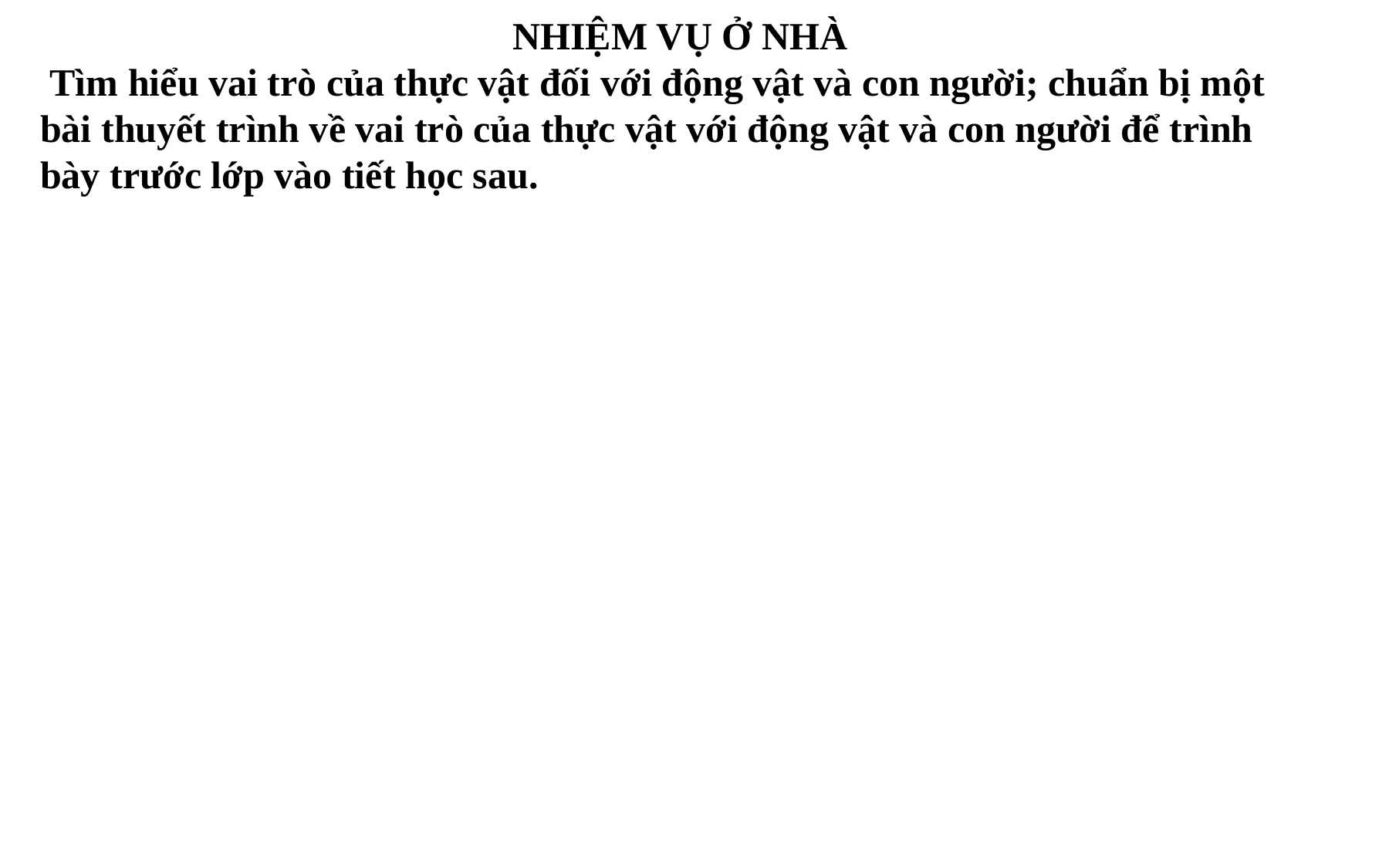

NHIỆM VỤ Ở NHÀ
 Tìm hiểu vai trò của thực vật đối với động vật và con người; chuẩn bị một bài thuyết trình về vai trò của thực vật với động vật và con người để trình bày trước lớp vào tiết học sau.